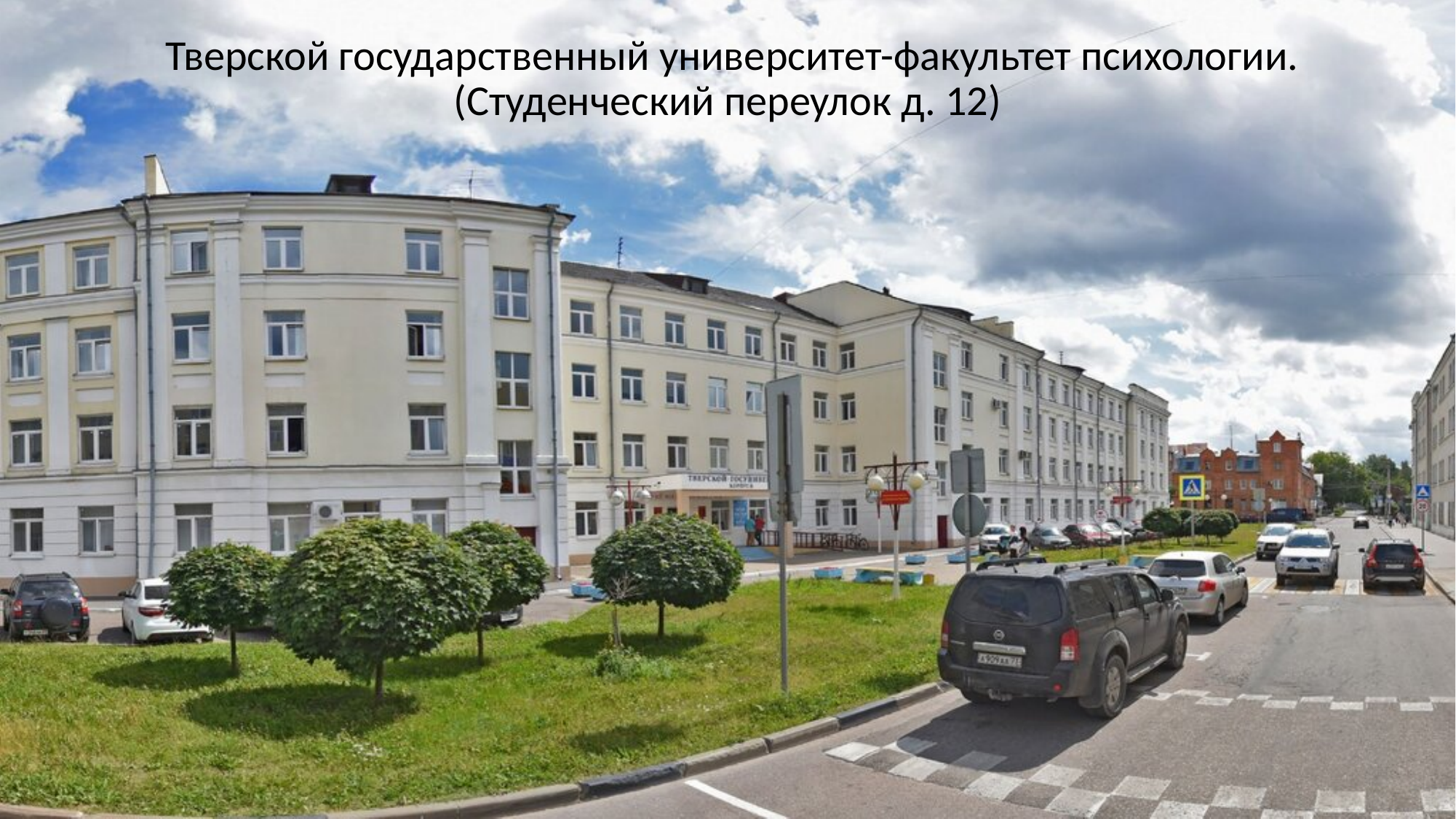

# Тверской государственный университет-факультет психологии. (Студенческий переулок д. 12)